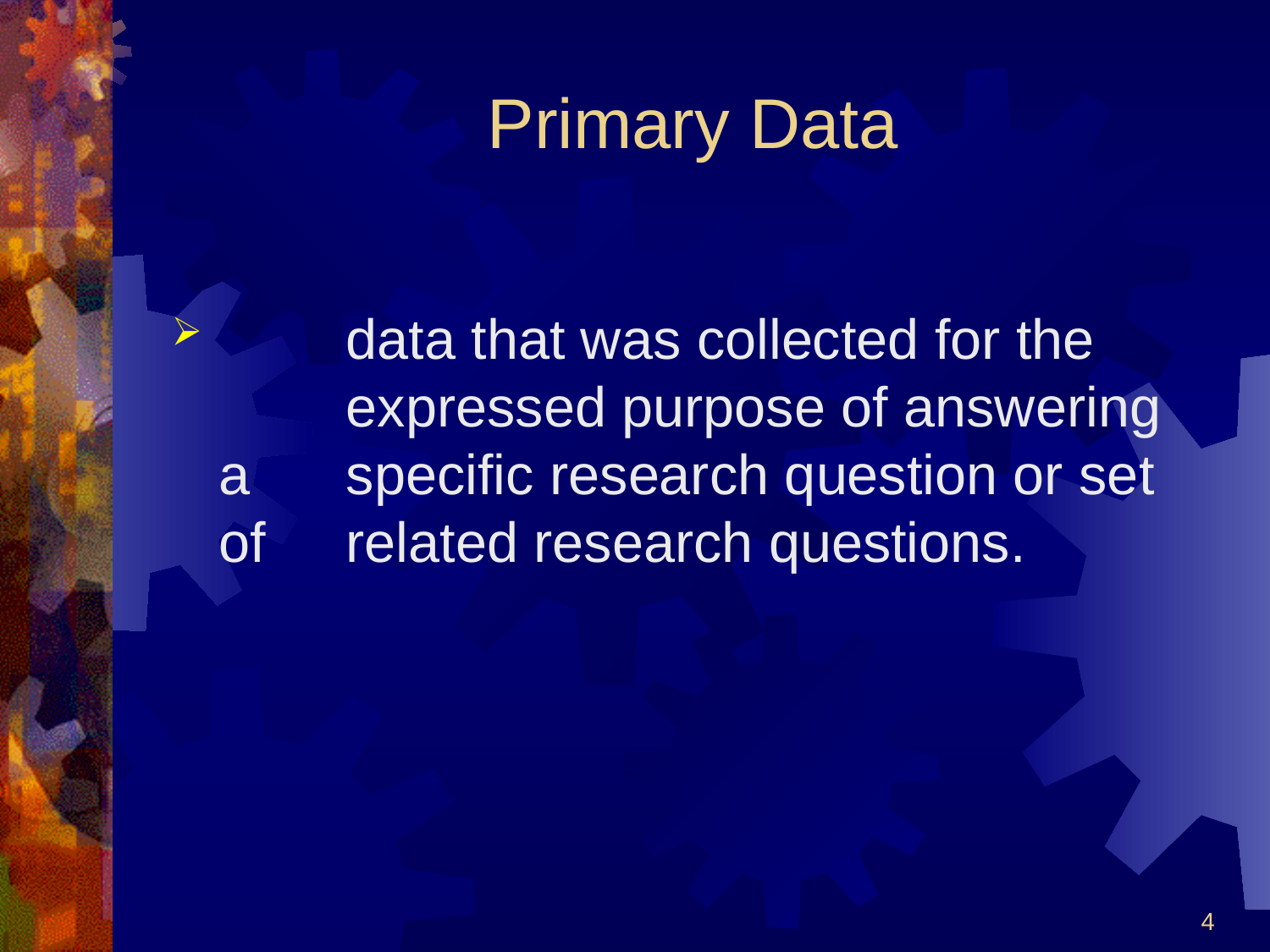

# Primary Data
	data that was collected for the 	expressed purpose of answering a 	specific research question or set of 	related research questions.
4